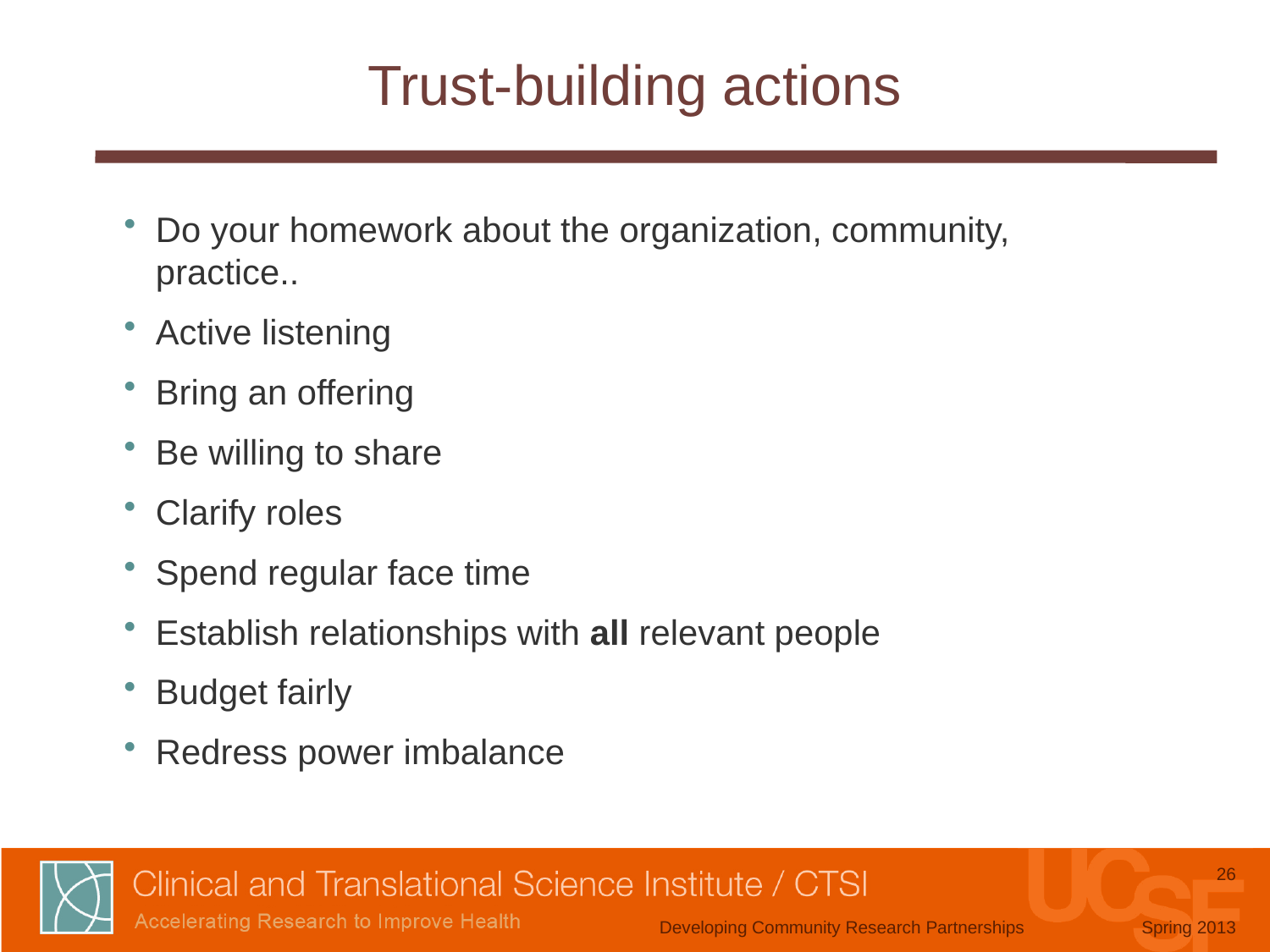

# Trust-building actions

Do your homework about the organization, community, practice..
Active listening
Bring an offering
Be willing to share
Clarify roles
Spend regular face time
Establish relationships with all relevant people
Budget fairly
Redress power imbalance
26
Developing Community Research Partnerships
Spring 2013